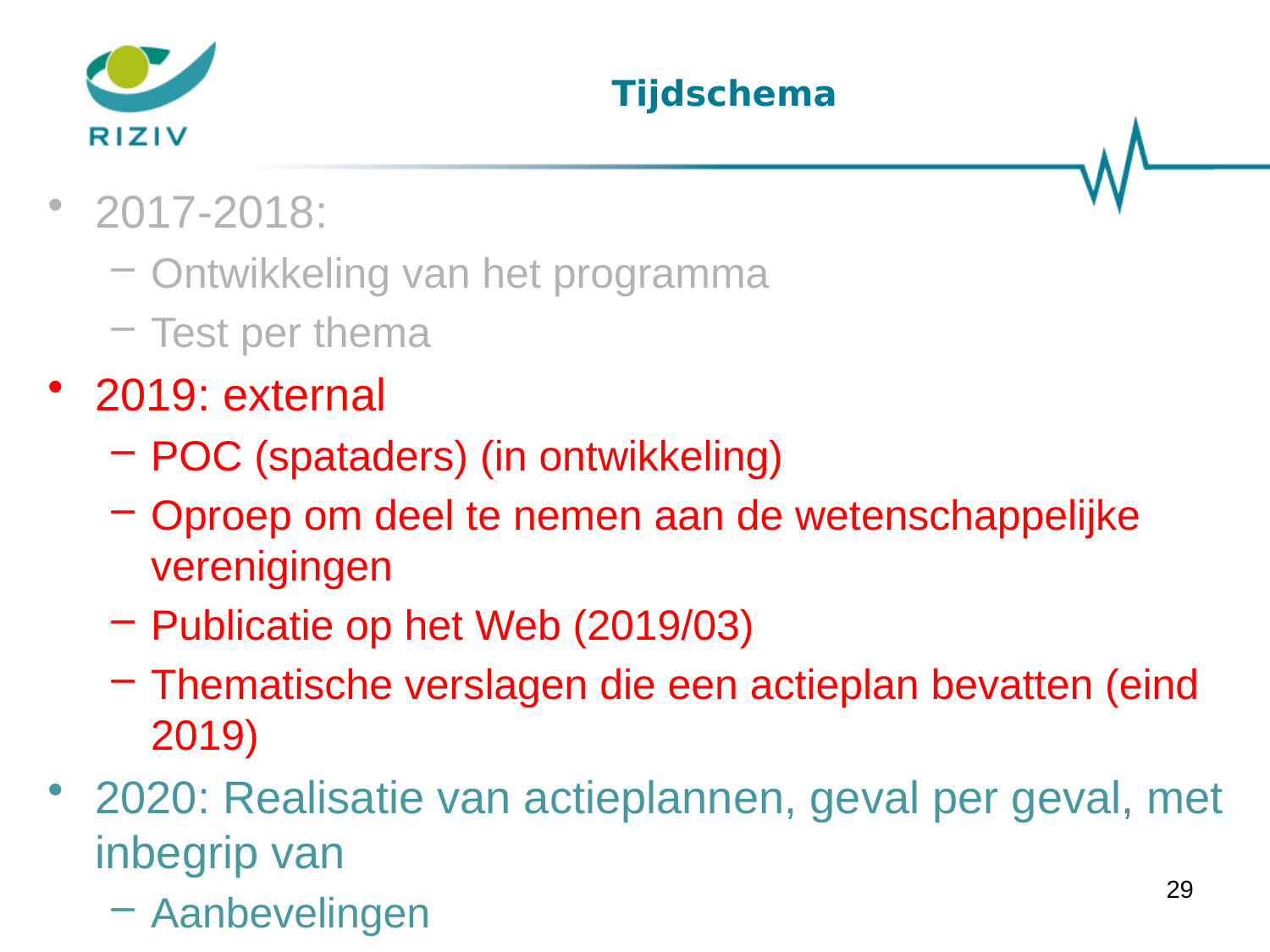

# Tijdschema
2017-2018:
Ontwikkeling van het programma
Test per thema
2019: external
POC (spataders) (in ontwikkeling)
Oproep om deel te nemen aan de wetenschappelijke verenigingen
Publicatie op het Web (2019/03)
Thematische verslagen die een actieplan bevatten (eind 2019)
2020: Realisatie van actieplannen, geval per geval, met inbegrip van
Aanbevelingen
Peer review + (individual?) feedbacks
29